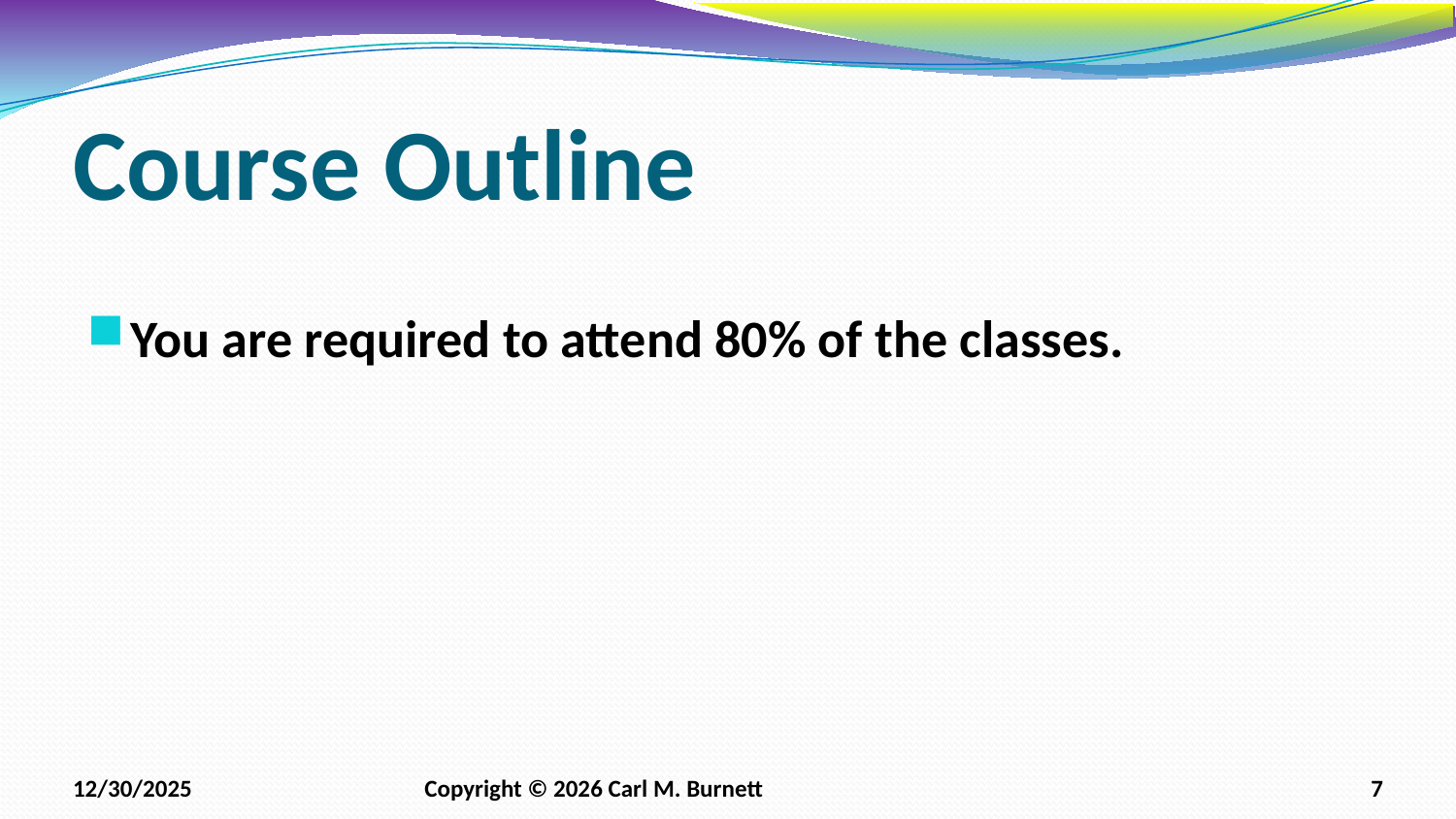

# Course Outline

You are required to attend 80% of the classes.
12/30/2025
Copyright © 2026 Carl M. Burnett
7